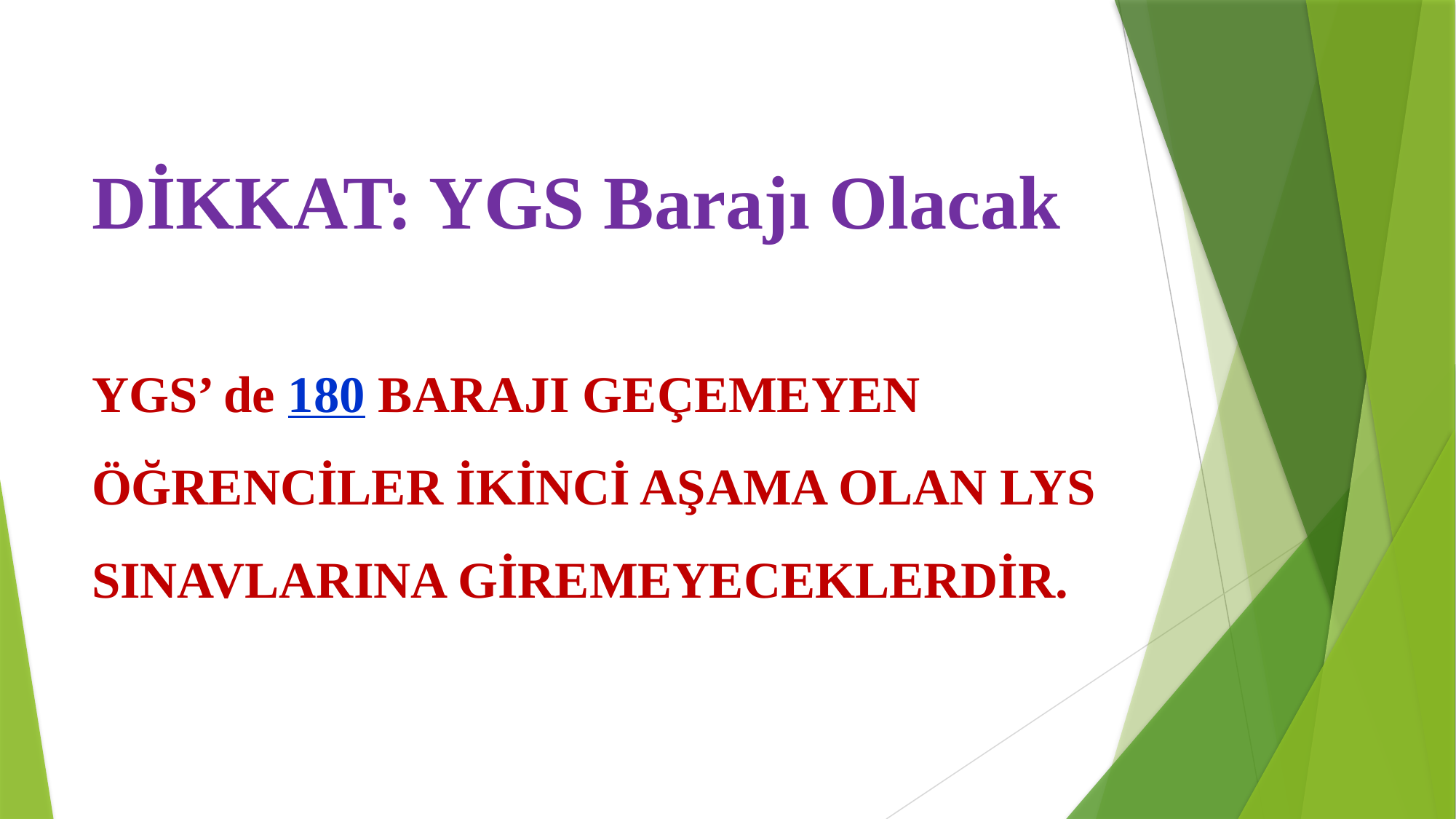

# DİKKAT: YGS Barajı Olacak
YGS’ de 180 BARAJI GEÇEMEYEN ÖĞRENCİLER İKİNCİ AŞAMA OLAN LYS  SINAVLARINA GİREMEYECEKLERDİR.